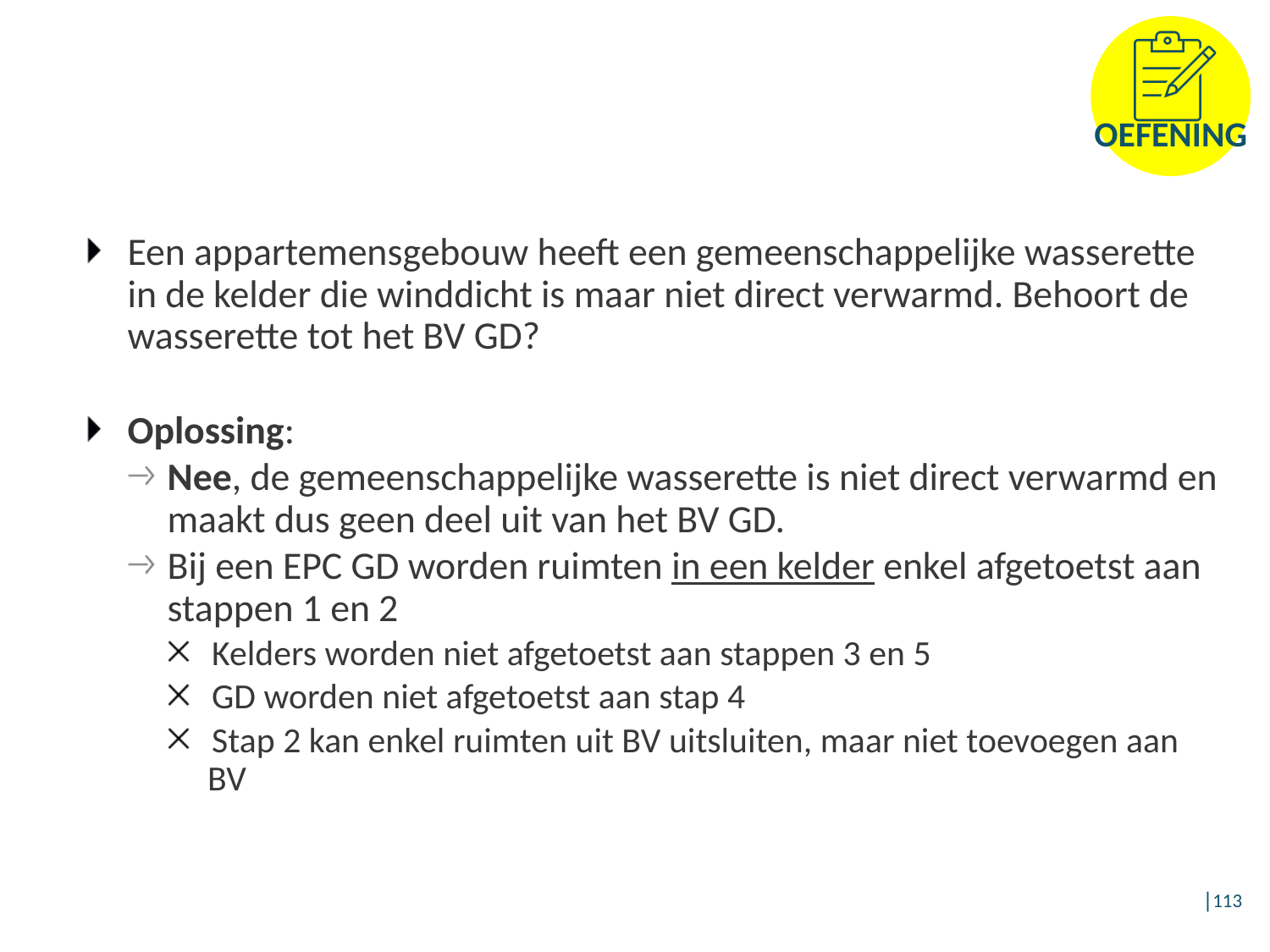

Een appartemensgebouw heeft een gemeenschappelijke wasserette in de kelder die winddicht is maar niet direct verwarmd. Behoort de wasserette tot het BV GD?

Oplossing:
Nee, de gemeenschappelijke wasserette is niet direct verwarmd en maakt dus geen deel uit van het BV GD.
Bij een EPC GD worden ruimten in een kelder enkel afgetoetst aan stappen 1 en 2
Kelders worden niet afgetoetst aan stappen 3 en 5
GD worden niet afgetoetst aan stap 4
Stap 2 kan enkel ruimten uit BV uitsluiten, maar niet toevoegen aan BV

│113